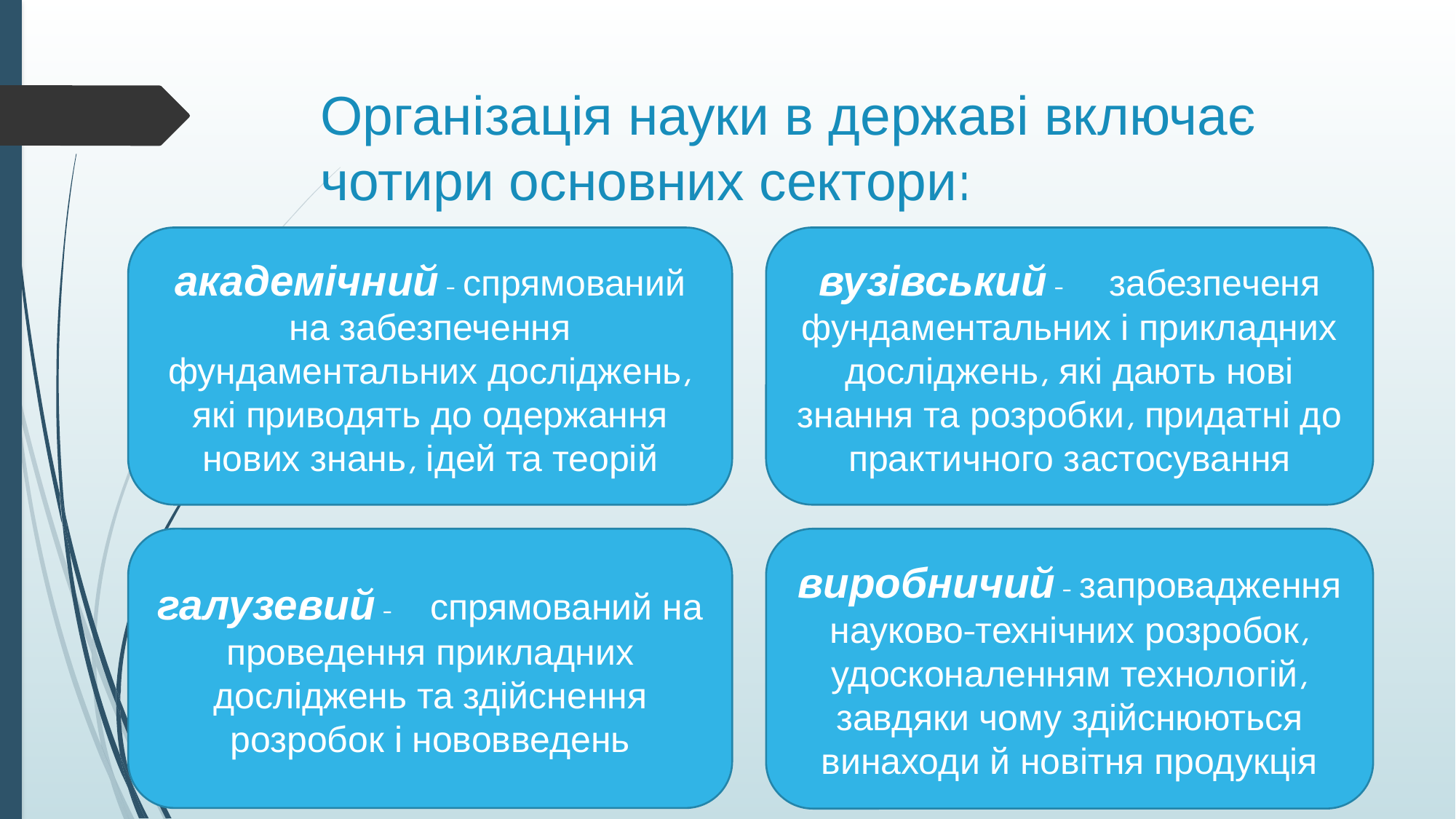

# Організація науки в державі включає чотири основних сектори:
академічний - спрямований на забезпечення фундаментальних досліджень, які приводять до одержання нових знань, ідей та теорій
вузівський -      забезпеченя фундаментальних і прикладних досліджень, які дають нові знання та розробки, придатні до практичного застосування

виробничий - запровадження науково-технічних розробок, удосконаленням технологій, завдяки чому здійснюються винаходи й новітня продукція
галузевий -     спрямований на проведення прикладних досліджень та здійснення розробок і нововведень